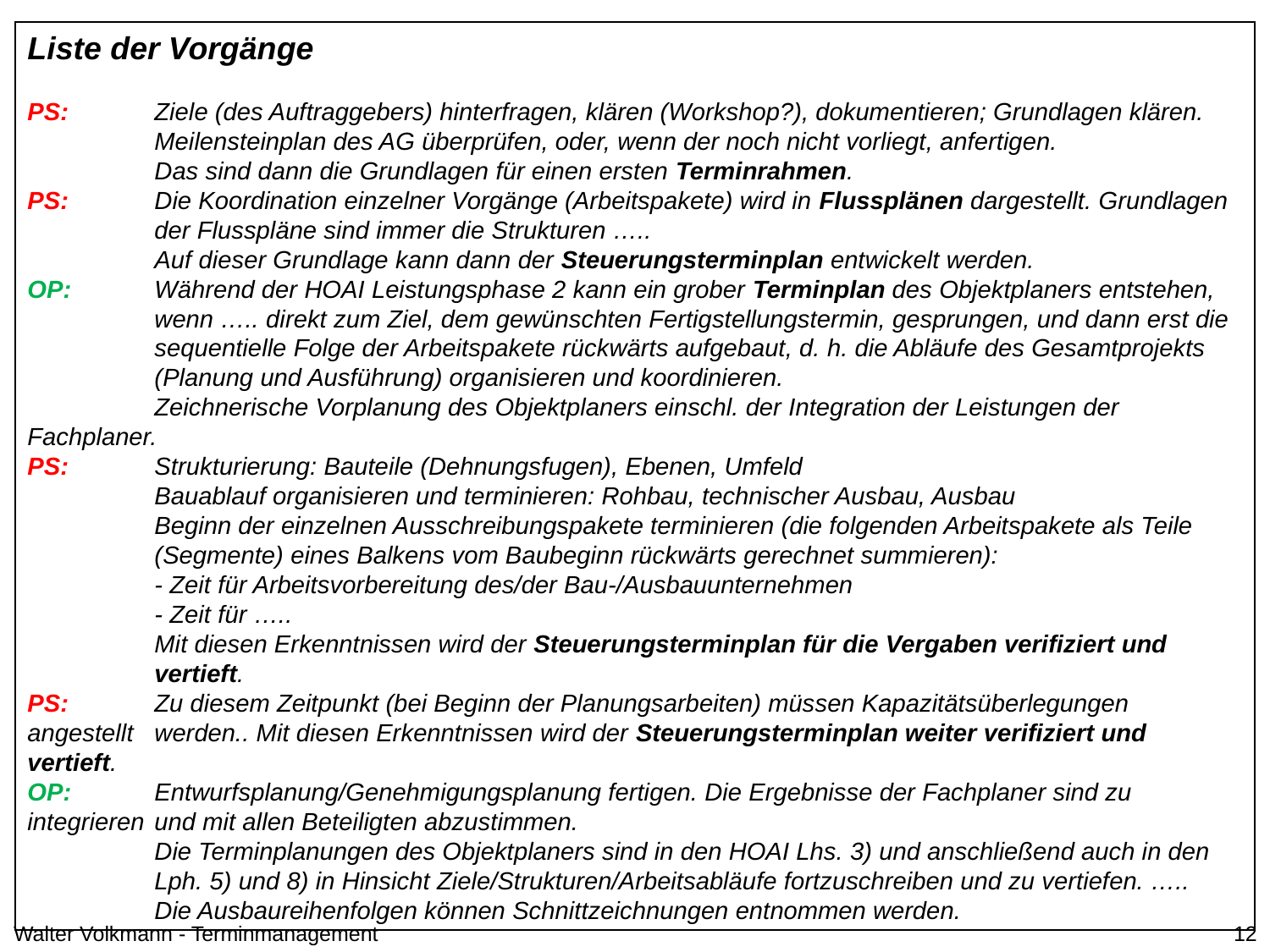

Liste der Vorgänge
PS: 	Ziele (des Auftraggebers) hinterfragen, klären (Workshop?), dokumentieren; Grundlagen klären. 	Meilensteinplan des AG überprüfen, oder, wenn der noch nicht vorliegt, anfertigen.
	Das sind dann die Grundlagen für einen ersten Terminrahmen.
PS: 	Die Koordination einzelner Vorgänge (Arbeitspakete) wird in Flussplänen dargestellt. Grundlagen 	der Flusspläne sind immer die Strukturen …..
	Auf dieser Grundlage kann dann der Steuerungsterminplan entwickelt werden.
OP: 	Während der HOAI Leistungsphase 2 kann ein grober Terminplan des Objektplaners entstehen, 	wenn ….. direkt zum Ziel, dem gewünschten Fertigstellungstermin, gesprungen, und dann erst die 	sequentielle Folge der Arbeitspakete rückwärts aufgebaut, d. h. die Abläufe des Gesamtprojekts 	(Planung und Ausführung) organisieren und koordinieren.
	Zeichnerische Vorplanung des Objektplaners einschl. der Integration der Leistungen der Fachplaner.
PS: 	Strukturierung: Bauteile (Dehnungsfugen), Ebenen, Umfeld
	Bauablauf organisieren und terminieren: Rohbau, technischer Ausbau, Ausbau
	Beginn der einzelnen Ausschreibungspakete terminieren (die folgenden Arbeitspakete als Teile 	(Segmente) eines Balkens vom Baubeginn rückwärts gerechnet summieren):
	- Zeit für Arbeitsvorbereitung des/der Bau-/Ausbauunternehmen
	- Zeit für …..
	Mit diesen Erkenntnissen wird der Steuerungsterminplan für die Vergaben verifiziert und 	vertieft.
PS: 	Zu diesem Zeitpunkt (bei Beginn der Planungsarbeiten) müssen Kapazitätsüberlegungen angestellt 	werden.. Mit diesen Erkenntnissen wird der Steuerungsterminplan weiter verifiziert und vertieft.
OP: 	Entwurfsplanung/Genehmigungsplanung fertigen. Die Ergebnisse der Fachplaner sind zu integrieren 	und mit allen Beteiligten abzustimmen.
	Die Terminplanungen des Objektplaners sind in den HOAI Lhs. 3) und anschließend auch in den 	Lph. 5) und 8) in Hinsicht Ziele/Strukturen/Arbeitsabläufe fortzuschreiben und zu vertiefen. …..
	Die Ausbaureihenfolgen können Schnittzeichnungen entnommen werden.
Walter Volkmann - Terminmanagement
12